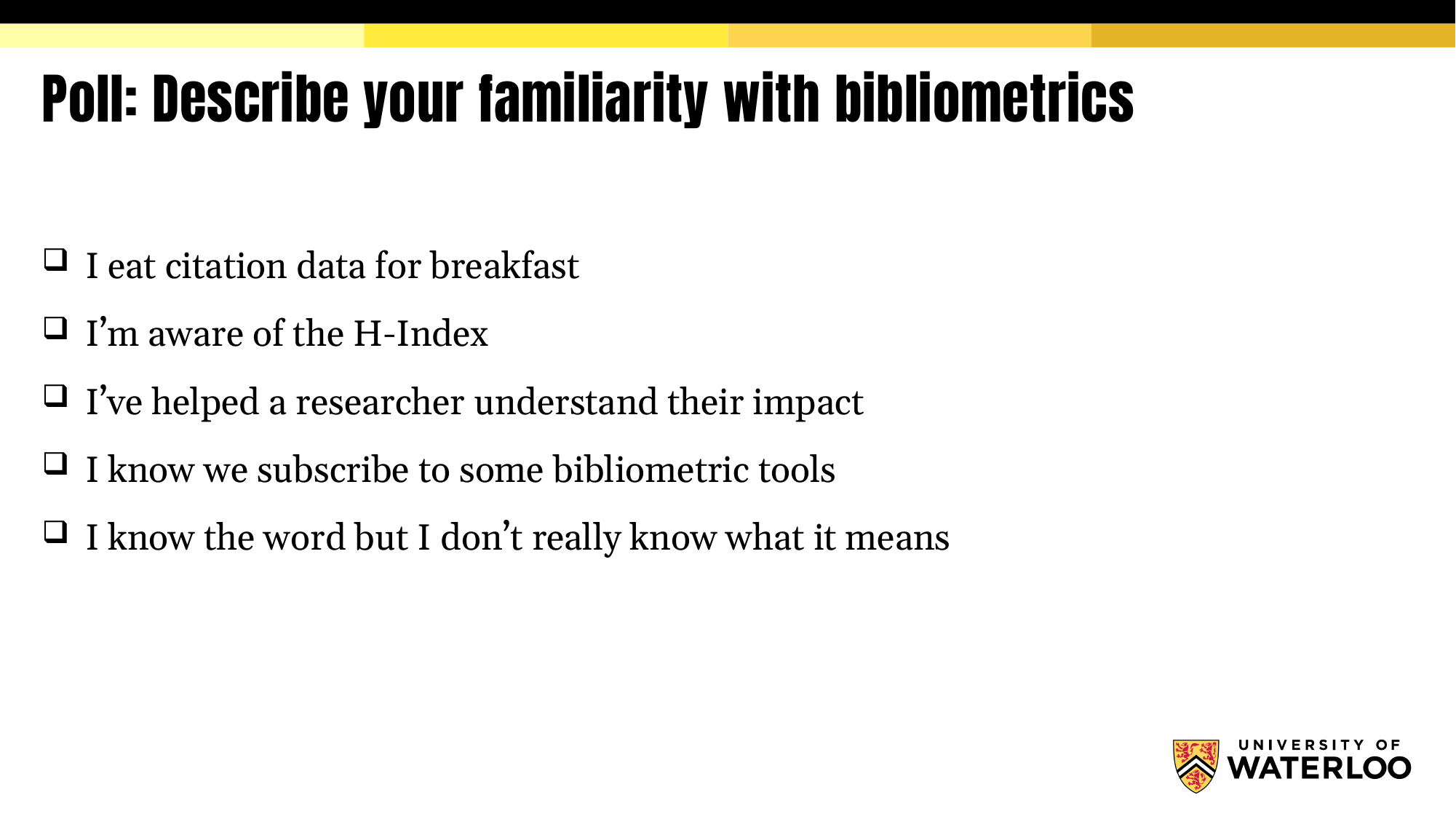

# Poll: Describe your familiarity with bibliometrics

 I eat citation data for breakfast
 I’m aware of the H-Index
 I’ve helped a researcher understand their impact
 I know we subscribe to some bibliometric tools
 I know the word but I don’t really know what it means